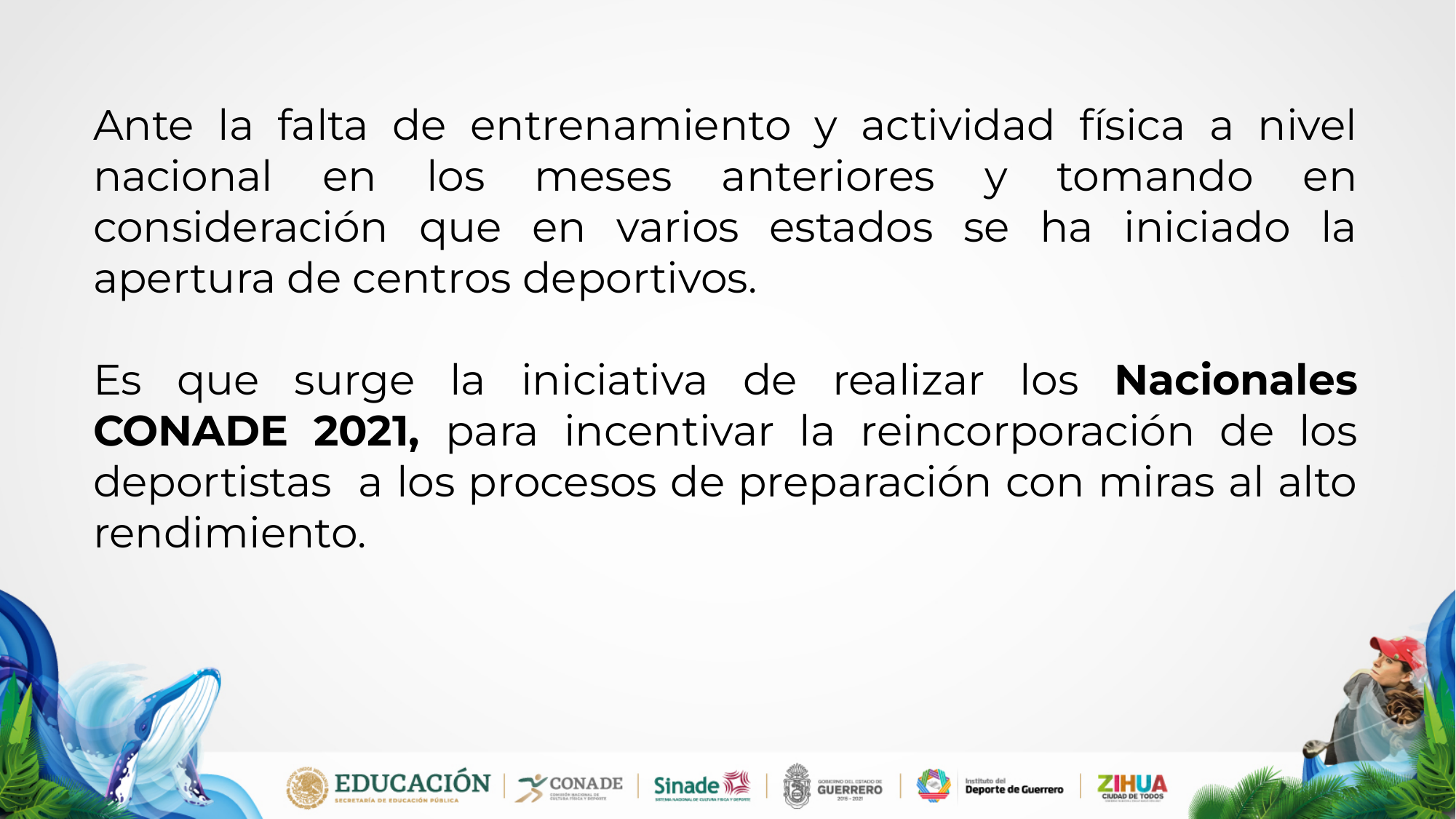

Ante la falta de entrenamiento y actividad física a nivel nacional en los meses anteriores y tomando en consideración que en varios estados se ha iniciado la apertura de centros deportivos.

Es que surge la iniciativa de realizar los Nacionales CONADE 2021, para incentivar la reincorporación de los deportistas  a los procesos de preparación con miras al alto rendimiento.